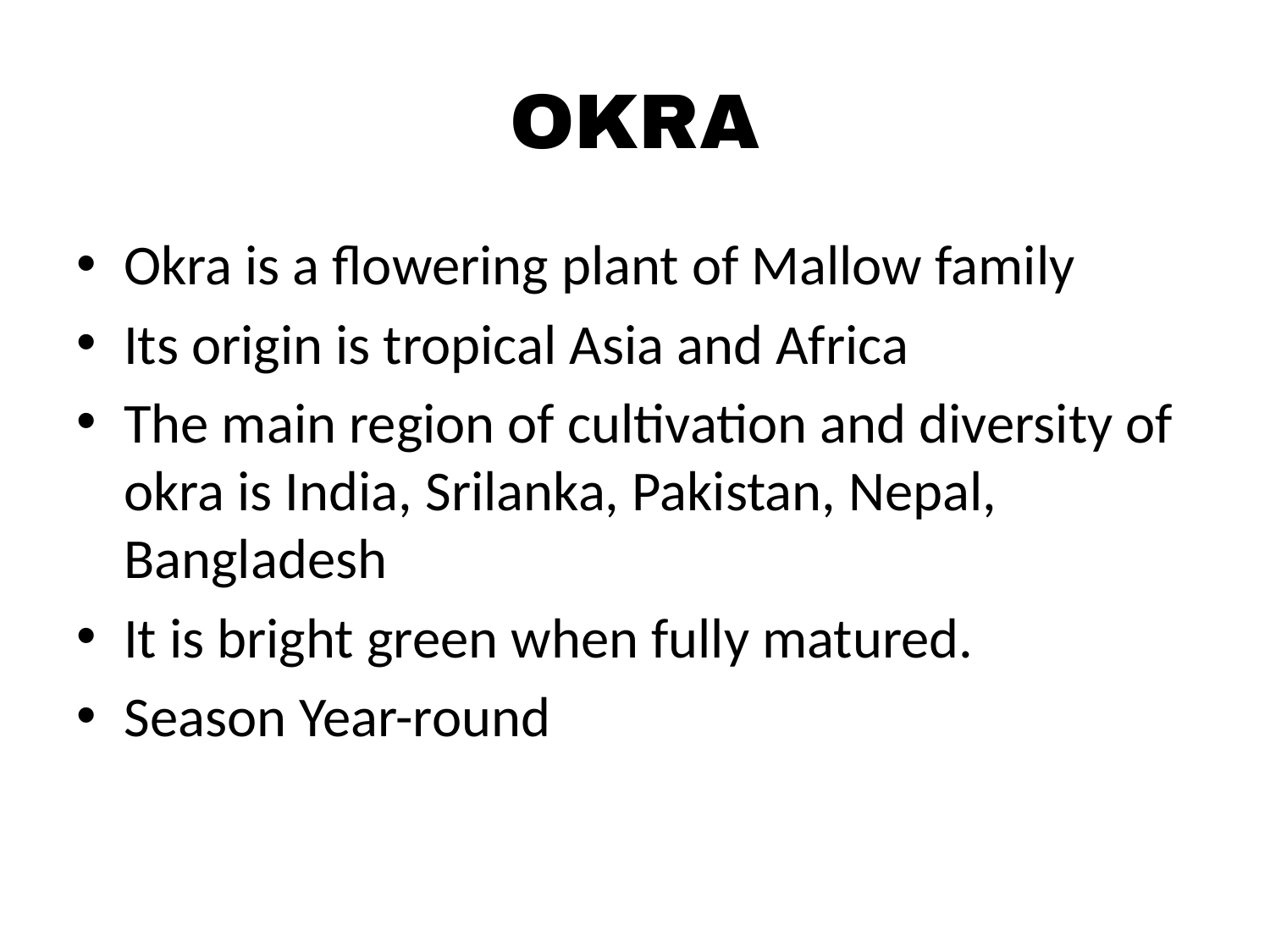

# OKRA
Okra is a flowering plant of Mallow family
Its origin is tropical Asia and Africa
The main region of cultivation and diversity of okra is India, Srilanka, Pakistan, Nepal, Bangladesh
It is bright green when fully matured.
Season Year-round